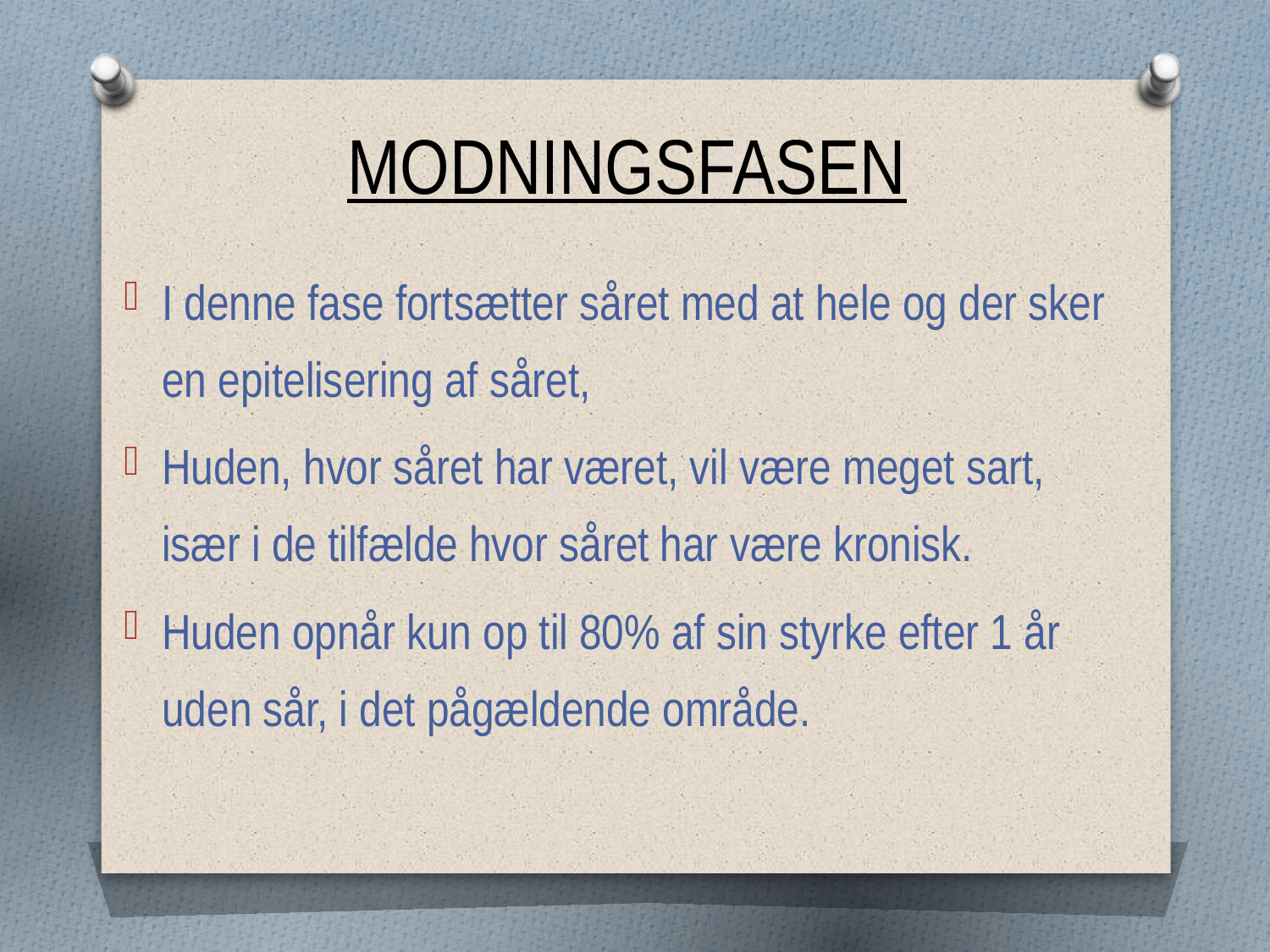

# MODNINGSFASEN
I denne fase fortsætter såret med at hele og der sker en epitelisering af såret,
Huden, hvor såret har været, vil være meget sart, især i de tilfælde hvor såret har være kronisk.
Huden opnår kun op til 80% af sin styrke efter 1 år uden sår, i det pågældende område.